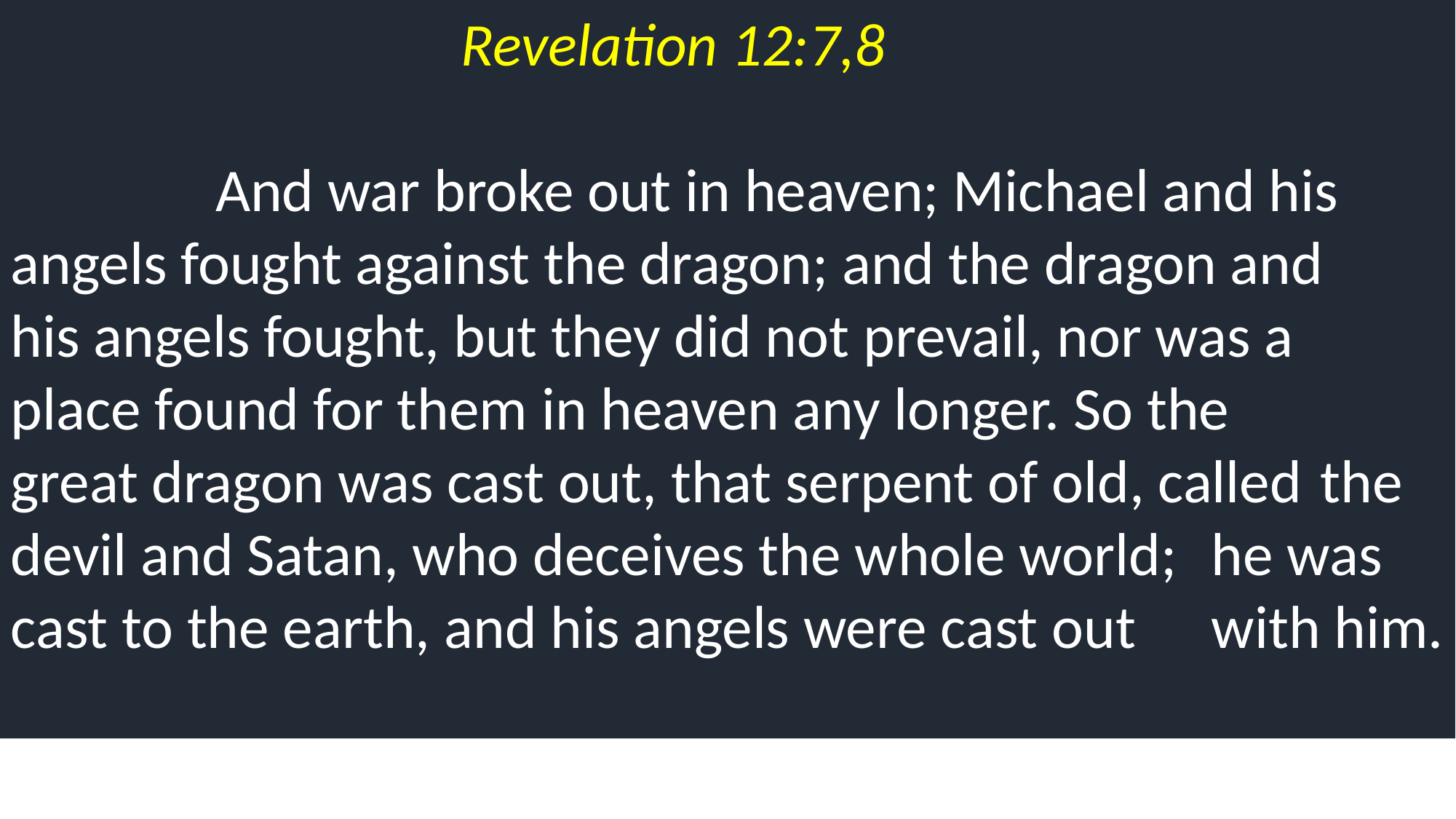

Revelation 12:7,8

	       And war broke out in heaven; Michael and his 	angels fought against the dragon; and the dragon and 	his angels fought, but they did not prevail, nor was a 	place found for them in heaven any longer. So the 	great dragon was cast out, that serpent of old, called 	the devil and Satan, who deceives the whole world; 	he was cast to the earth, and his angels were cast out 	with him.